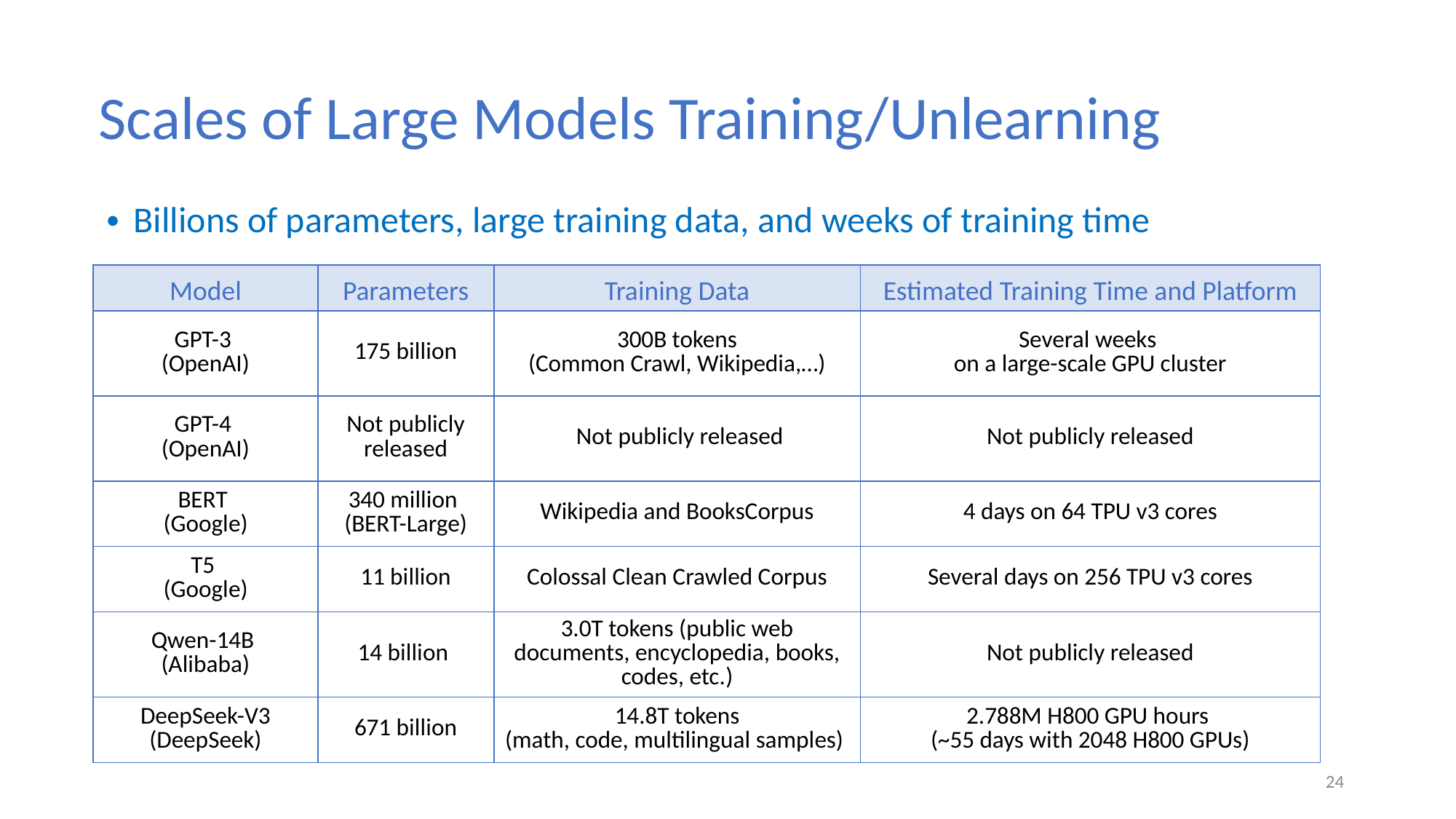

Scales of Large Models Training/Unlearning
#
Billions of parameters, large training data, and weeks of training time
| Model | Parameters | Training Data | Estimated Training Time and Platform |
| --- | --- | --- | --- |
| GPT-3 (OpenAI) | 175 billion | 300B tokens (Common Crawl, Wikipedia,…) | Several weeks on a large-scale GPU cluster |
| GPT-4 (OpenAI) | Not publicly released | Not publicly released | Not publicly released |
| BERT (Google) | 340 million (BERT-Large) | Wikipedia and BooksCorpus | 4 days on 64 TPU v3 cores |
| T5 (Google) | 11 billion | Colossal Clean Crawled Corpus | Several days on 256 TPU v3 cores |
| Qwen-14B (Alibaba) | 14 billion | 3.0T tokens (public web documents, encyclopedia, books, codes, etc.) | Not publicly released |
| DeepSeek-V3 (DeepSeek) | 671 billion | 14.8T tokens (math, code, multilingual samples) | 2.788M H800 GPU hours (~55 days with 2048 H800 GPUs) |
24